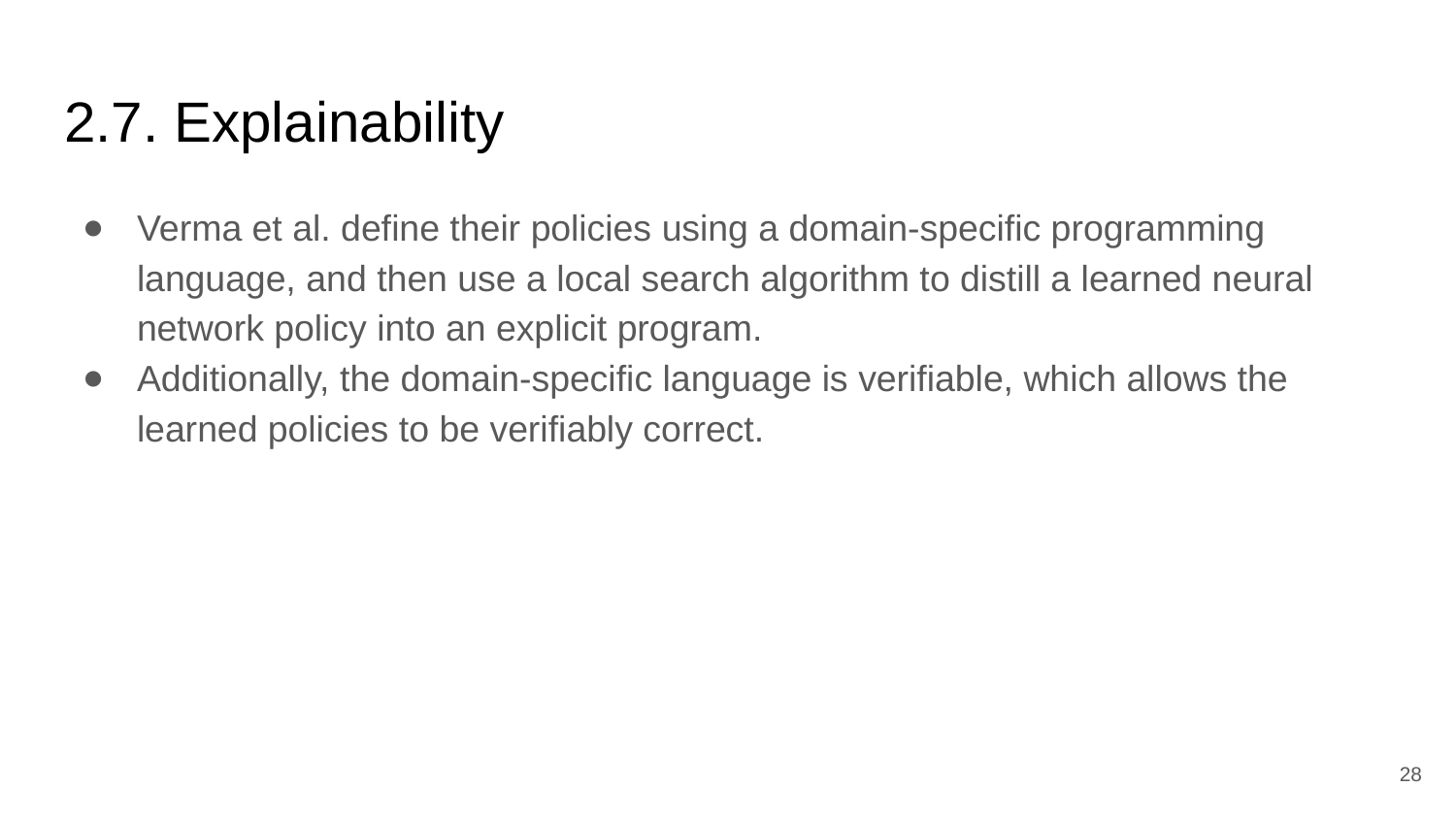

# 2.7. Explainability

Verma et al. define their policies using a domain-specific programming language, and then use a local search algorithm to distill a learned neural network policy into an explicit program.
Additionally, the domain-specific language is verifiable, which allows the learned policies to be verifiably correct.
28